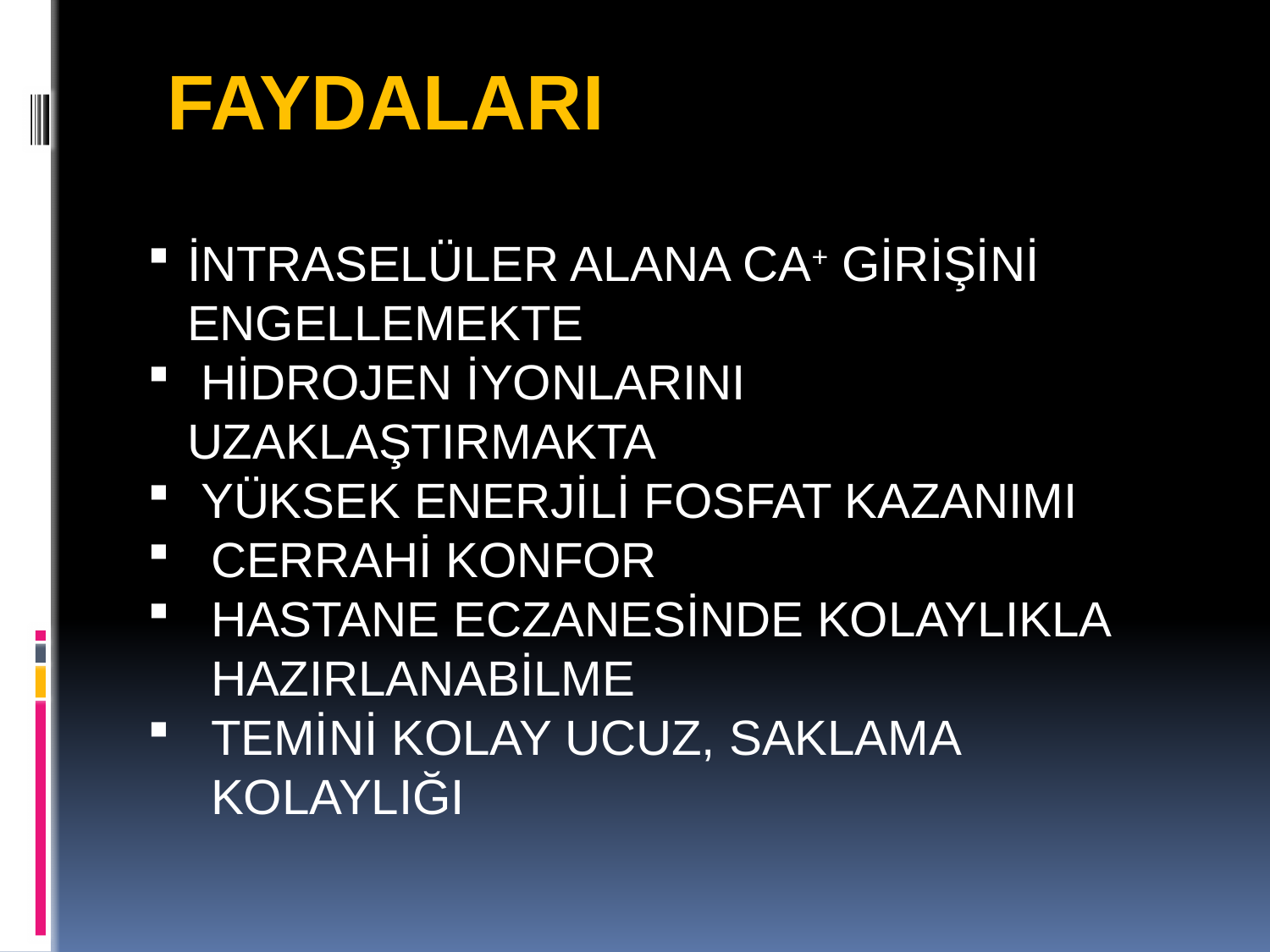

#
FAYDALARI
İNTRASELÜLER ALANA CA+ GİRİŞİNİ ENGELLEMEKTE
 HİDROJEN İYONLARINI UZAKLAŞTIRMAKTA
 YÜKSEK ENERJİLİ FOSFAT KAZANIMI
CERRAHİ KONFOR
HASTANE ECZANESİNDE KOLAYLIKLA HAZIRLANABİLME
TEMİNİ KOLAY UCUZ, SAKLAMA KOLAYLIĞI